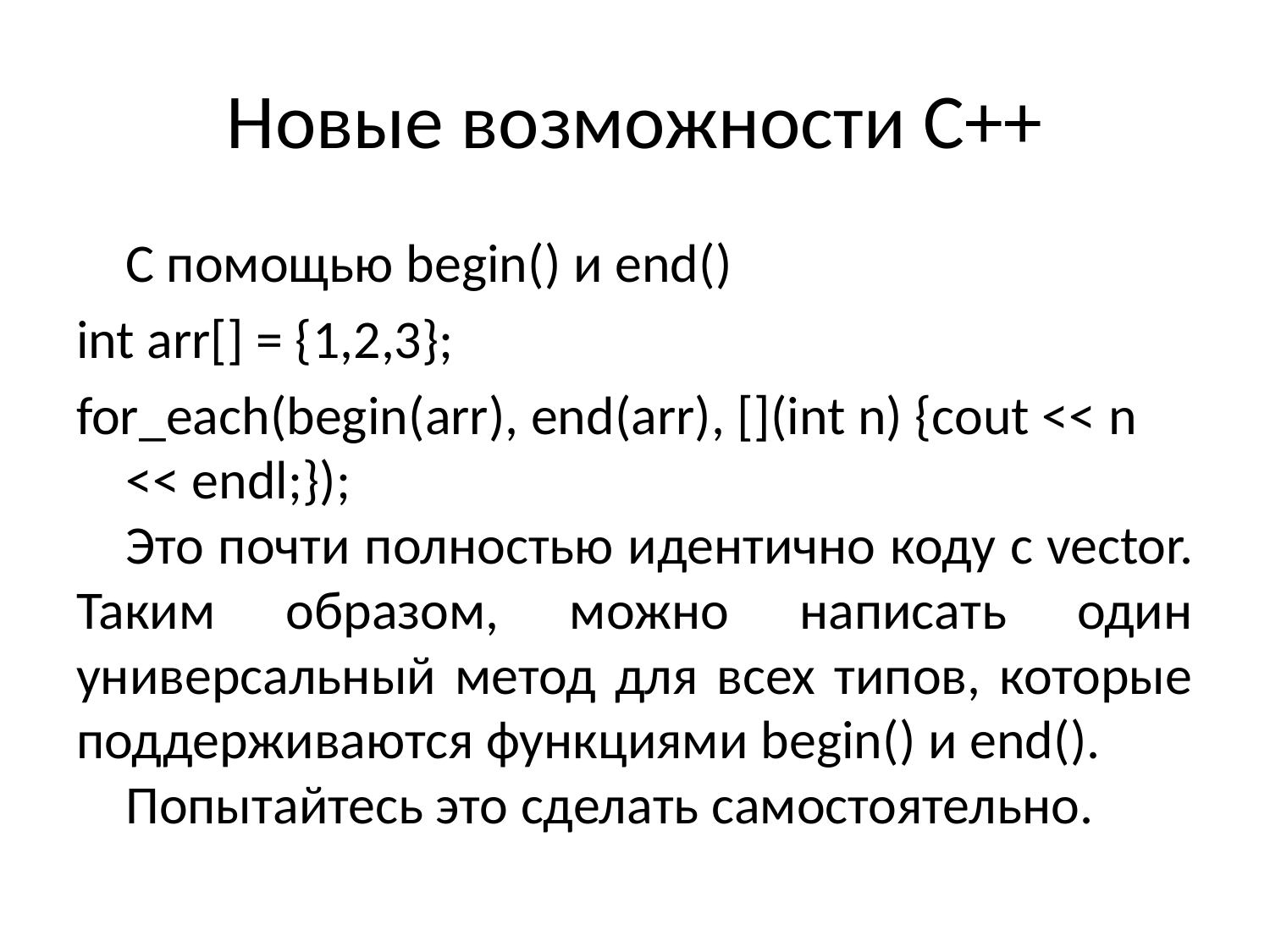

# Новые возможности С++
С помощью begin() и end()
int arr[] = {1,2,3};
for_each(begin(arr), end(arr), [](int n) {cout << n << endl;});
Это почти полностью идентично коду с vector. Таким образом, можно написать один универсальный метод для всех типов, которые поддерживаются функциями begin() и end().
Попытайтесь это сделать самостоятельно.